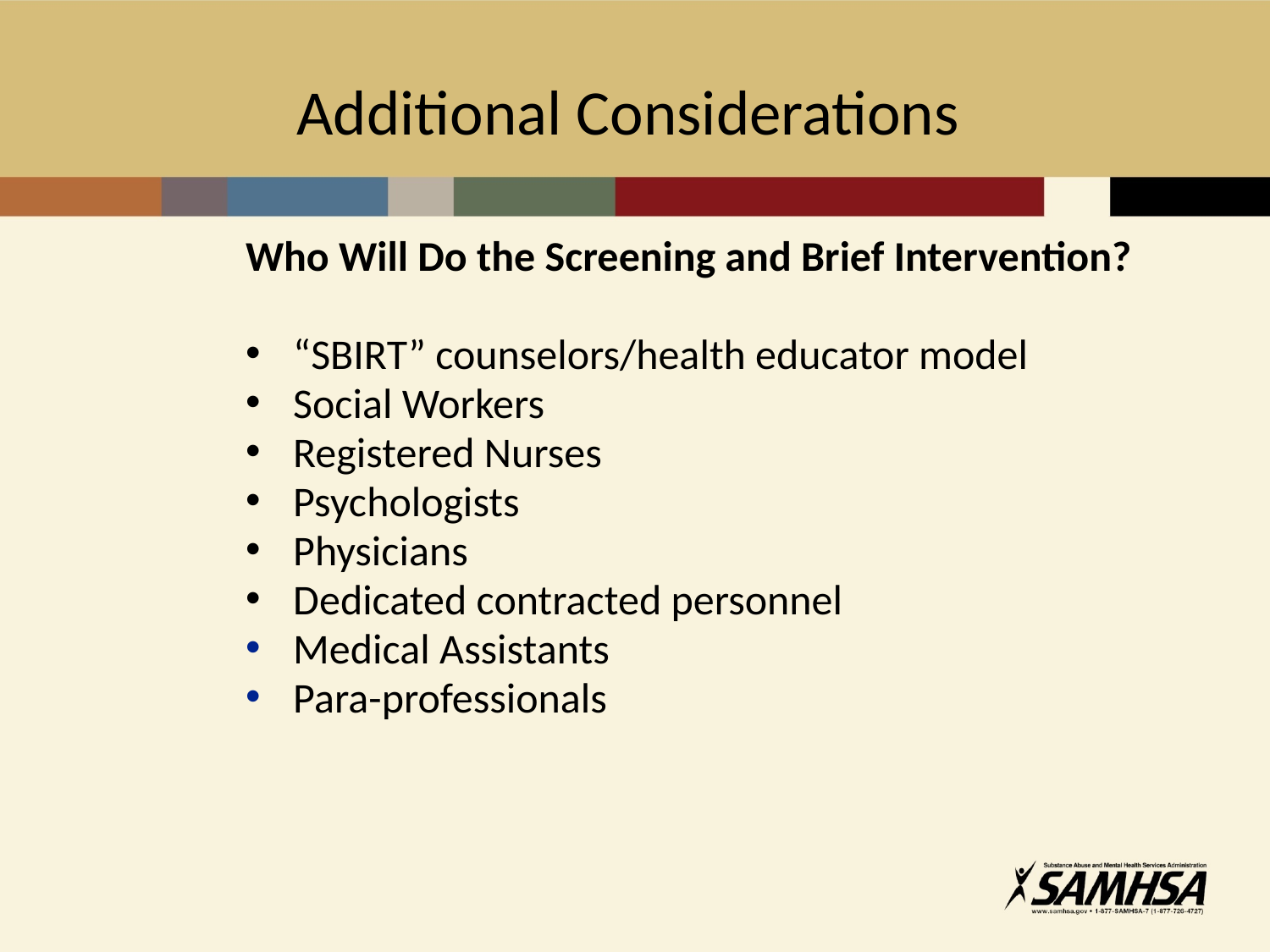

Additional Considerations
Who Will Do the Screening and Brief Intervention?

“SBIRT” counselors/health educator model
Social Workers
Registered Nurses
Psychologists
Physicians
Dedicated contracted personnel
Medical Assistants
Para-professionals